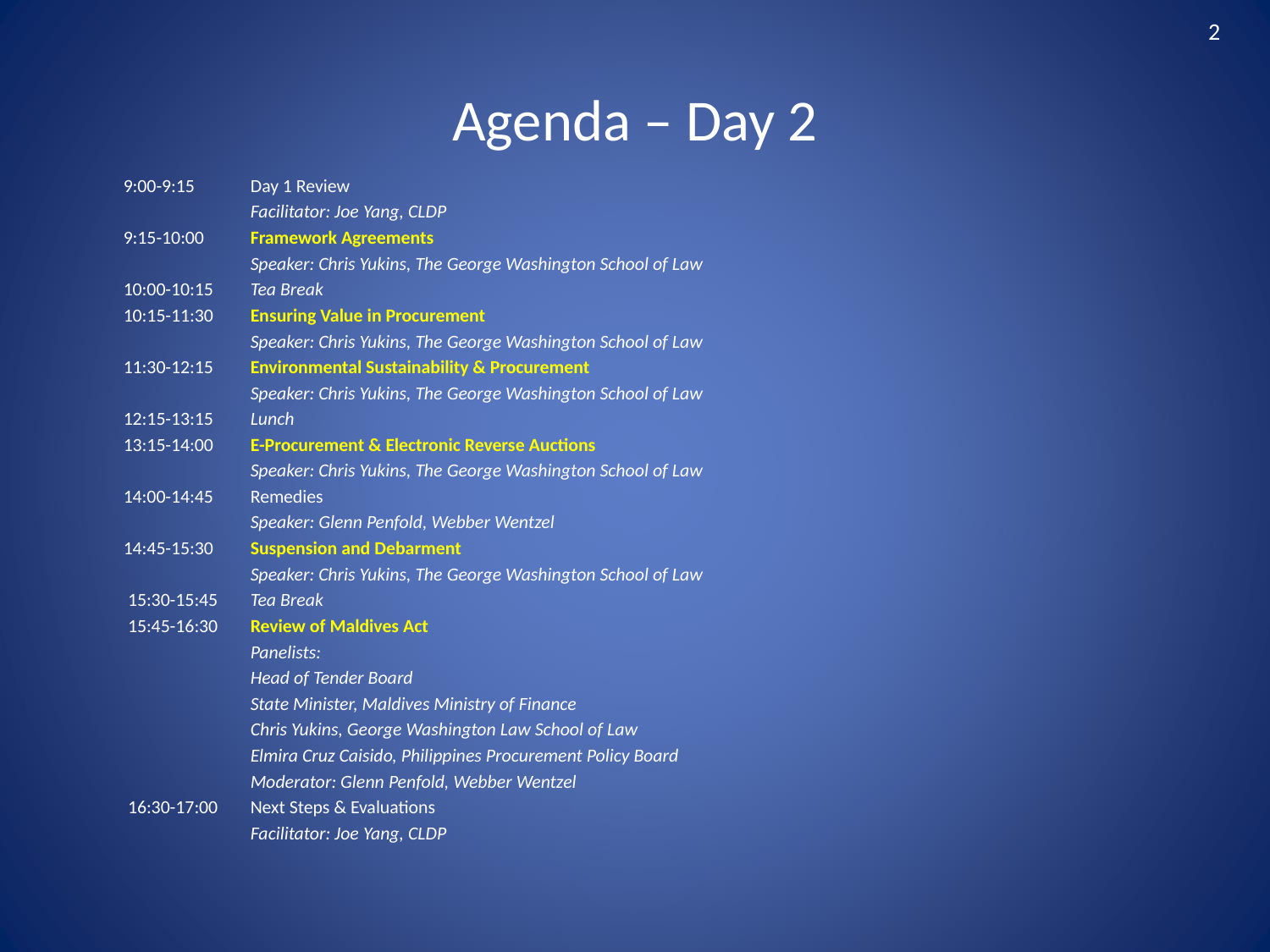

# Agenda – Day 2
9:00-9:15	Day 1 Review
	Facilitator: Joe Yang, CLDP
9:15-10:00	Framework Agreements
	Speaker: Chris Yukins, The George Washington School of Law
10:00-10:15	Tea Break
10:15-11:30	Ensuring Value in Procurement
	Speaker: Chris Yukins, The George Washington School of Law
11:30-12:15	Environmental Sustainability & Procurement
	Speaker: Chris Yukins, The George Washington School of Law
12:15-13:15	Lunch
13:15-14:00 	E-Procurement & Electronic Reverse Auctions
	Speaker: Chris Yukins, The George Washington School of Law
14:00-14:45	Remedies
	Speaker: Glenn Penfold, Webber Wentzel
14:45-15:30	Suspension and Debarment
	Speaker: Chris Yukins, The George Washington School of Law
 15:30-15:45	Tea Break
 15:45-16:30	Review of Maldives Act
	Panelists:
	Head of Tender Board
	State Minister, Maldives Ministry of Finance
	Chris Yukins, George Washington Law School of Law
	Elmira Cruz Caisido, Philippines Procurement Policy Board
	Moderator: Glenn Penfold, Webber Wentzel
 16:30-17:00	Next Steps & Evaluations
	Facilitator: Joe Yang, CLDP